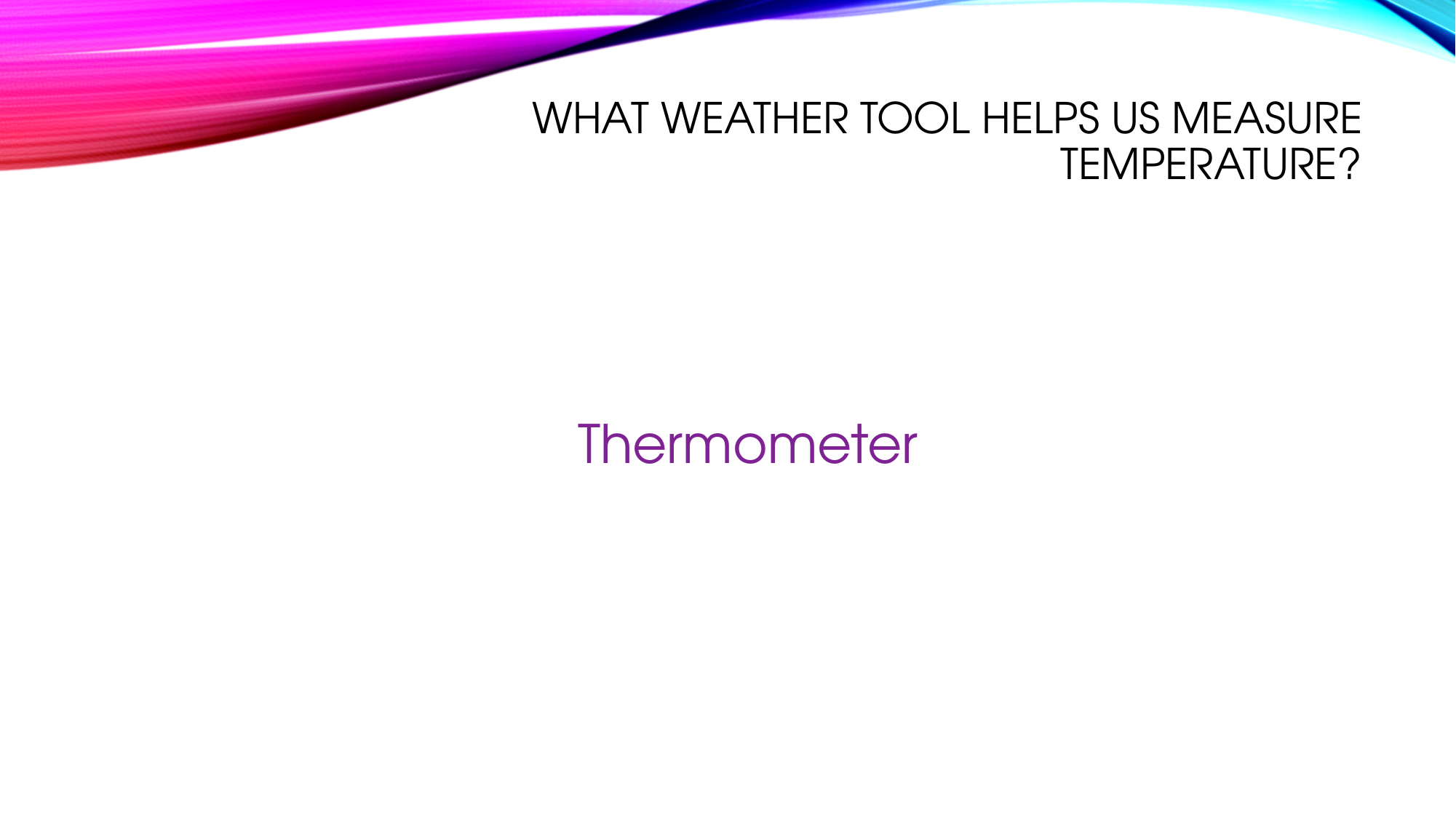

# What weather tool helps us measure temperature?
Thermometer